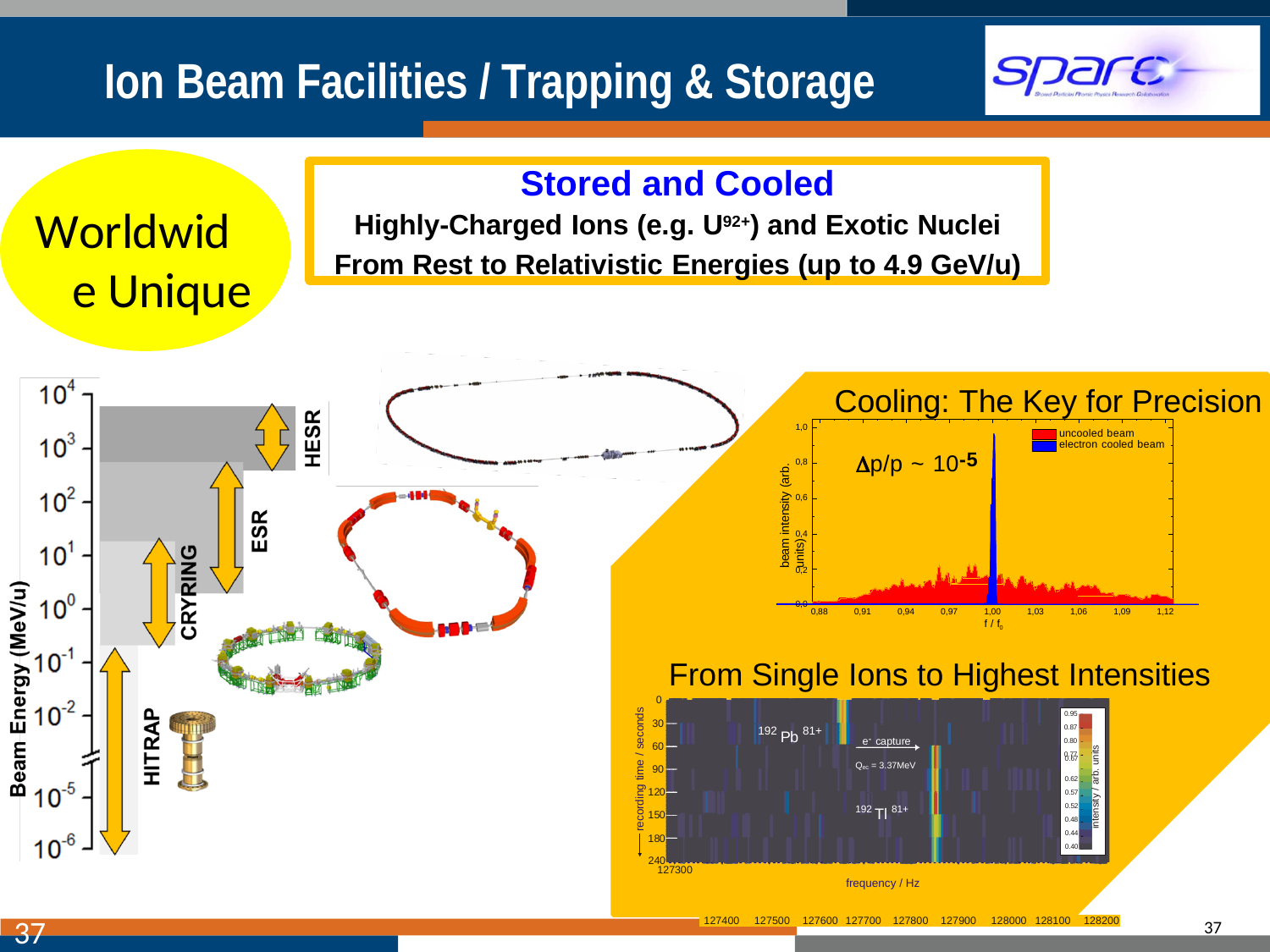

# Ion Beam Facilities / Trapping & Storage

Stored and Cooled
Highly-Charged Ions (e.g. U92+) and Exotic Nuclei
From Rest to Relativistic Energies (up to 4.9 GeV/u)
Worldwide Unique

Cooling: The Key for Precision

1,0
uncooled beam electron cooled beam

Δp/p ~ 10-5

beam intensity (arb. units)
0,8

0,6

0,4

0,2

0,0

0,88
0,91
0,94
0,97
1,00
f / f
1,03
1,06
1,09
1,12
0
From Single Ions to Highest Intensities
0
recording time / seconds

192 Pb 81+
0.95
30

60
0.87
0.80
0.77
e- capture
intensity / arb. units
| Qec = 3.37MeV 192 Tl 81+ |  |  |  | 0.67 |
| --- | --- | --- | --- | --- |
|  |  |  |  | 0.62 |
|  |  |  |  | 0.57 |
|  |  |  |  | 0.52 |
|  |  |  |  | 0.48 |
|  |  |  |  | 0.44 |
|  |  |  |  | 0.40 |
| 127400 127500 127600 | 127700 | 127800 | 127900 128000 | 128100 128200 |
90

120

150

180

240
127300
frequency / Hz
37
37